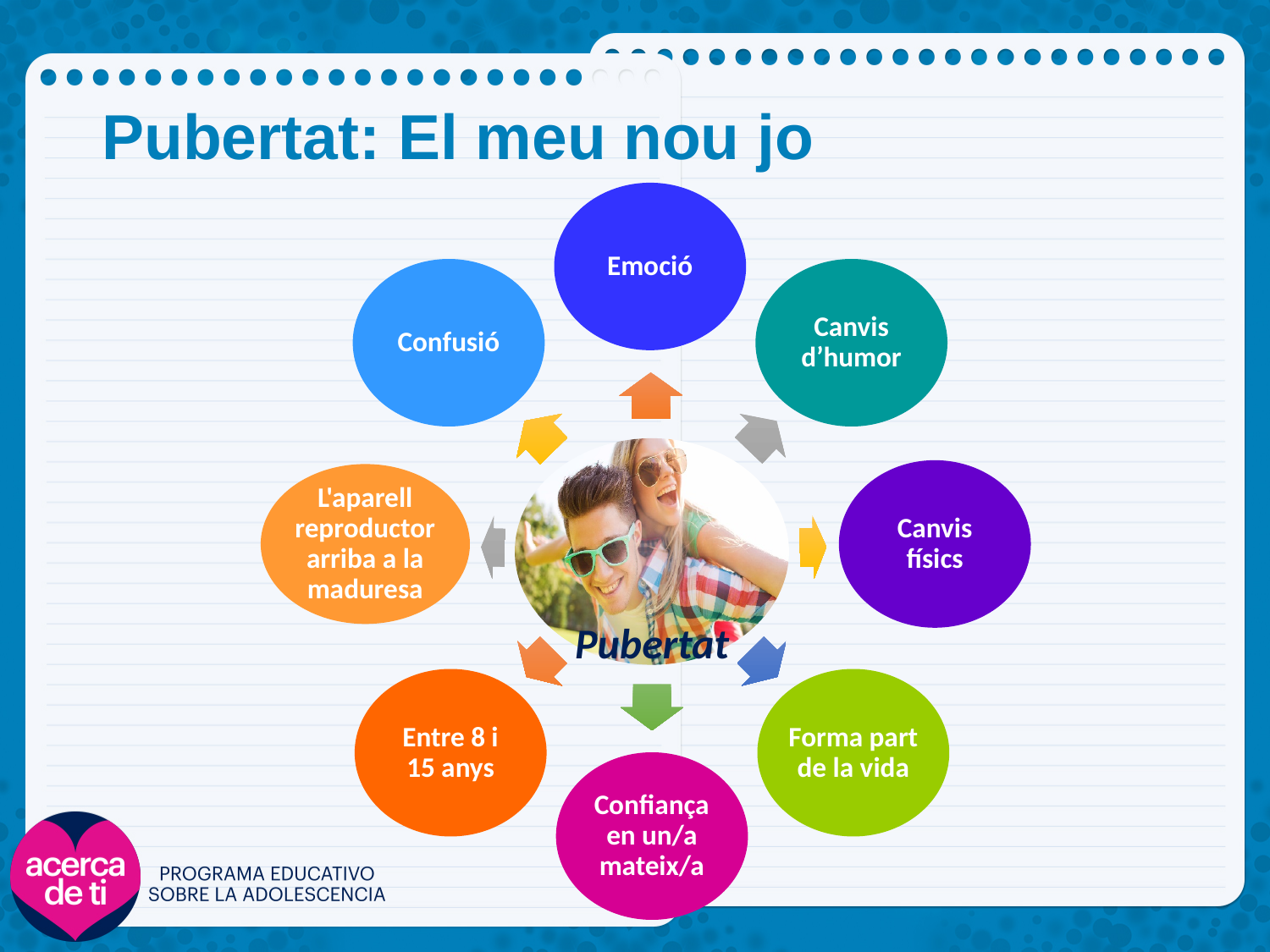

# Pubertat: El meu nou jo

Pubertat

Emoció

Canvis d’humor

Canvis físics

Forma part de la vida

Confiança en un/a mateix/a

Entre 8 i 15 anys

L'aparell reproductor arriba a la maduresa

Confusió